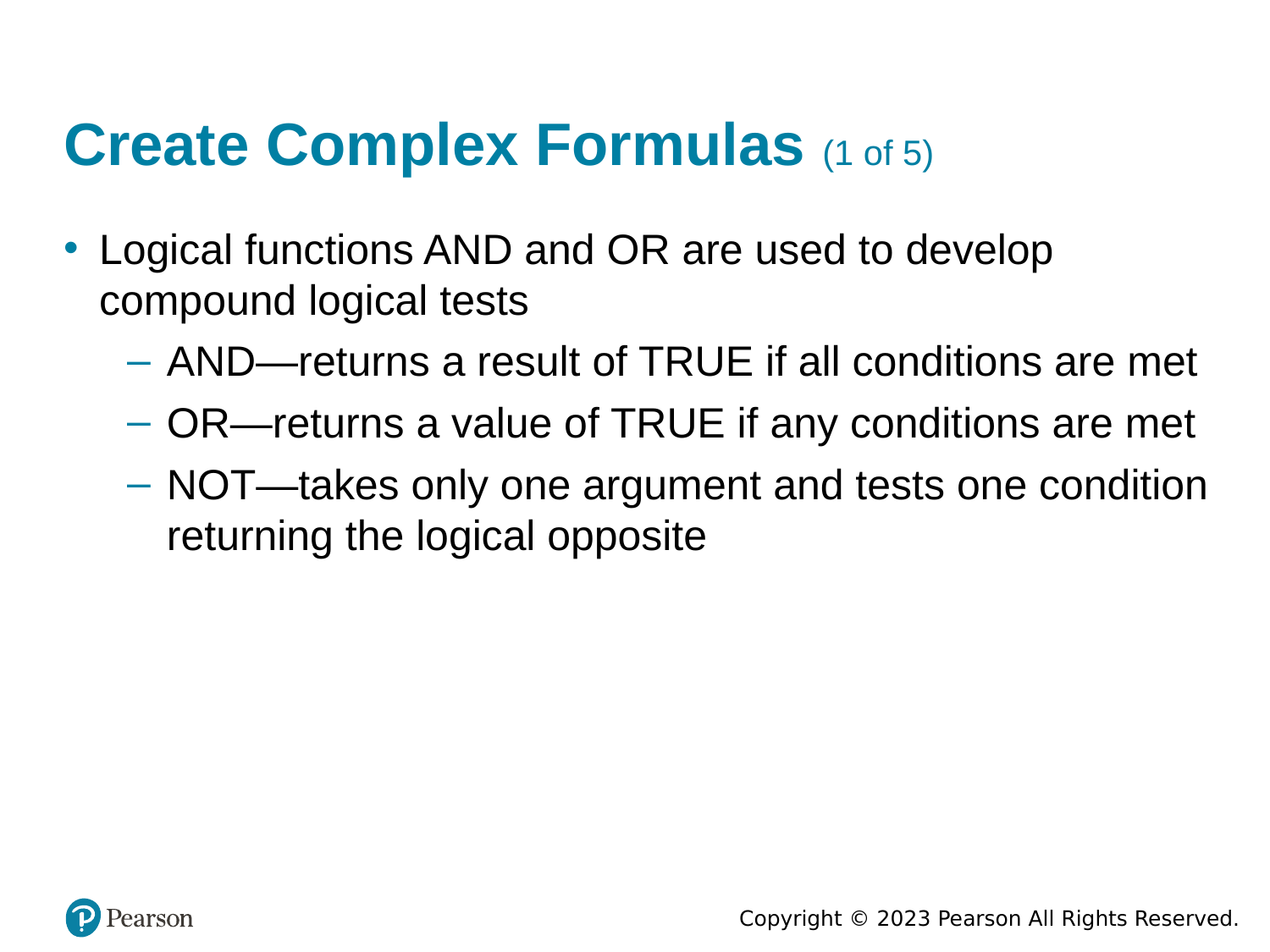

# Create Complex Formulas (1 of 5)
Logical functions AND and OR are used to develop compound logical tests
AND—returns a result of TRUE if all conditions are met
OR—returns a value of TRUE if any conditions are met
NOT—takes only one argument and tests one condition returning the logical opposite